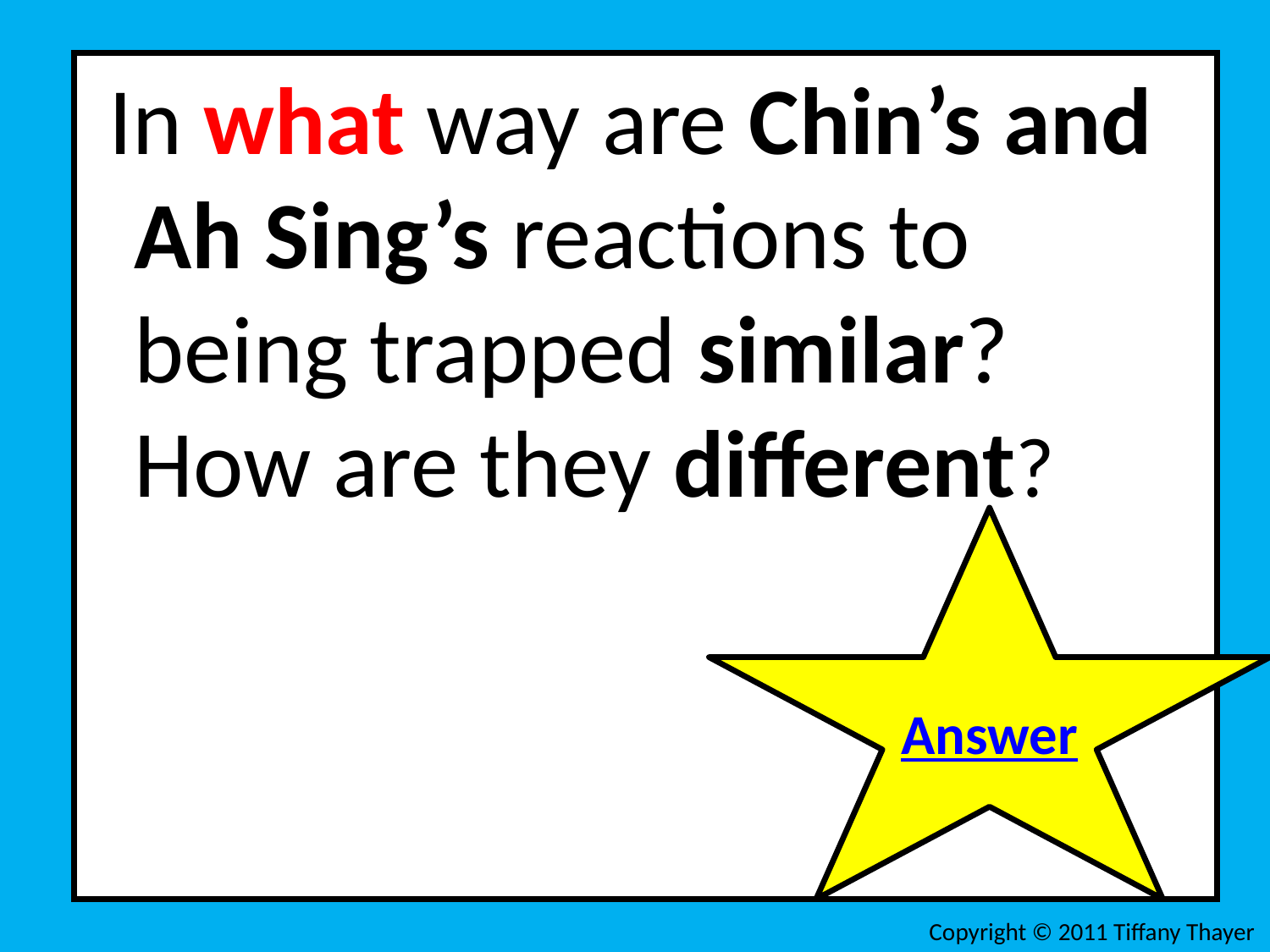

In what way are Chin’s and Ah Sing’s reactions to being trapped similar? How are they different?

Answer
Copyright © 2011 Tiffany Thayer